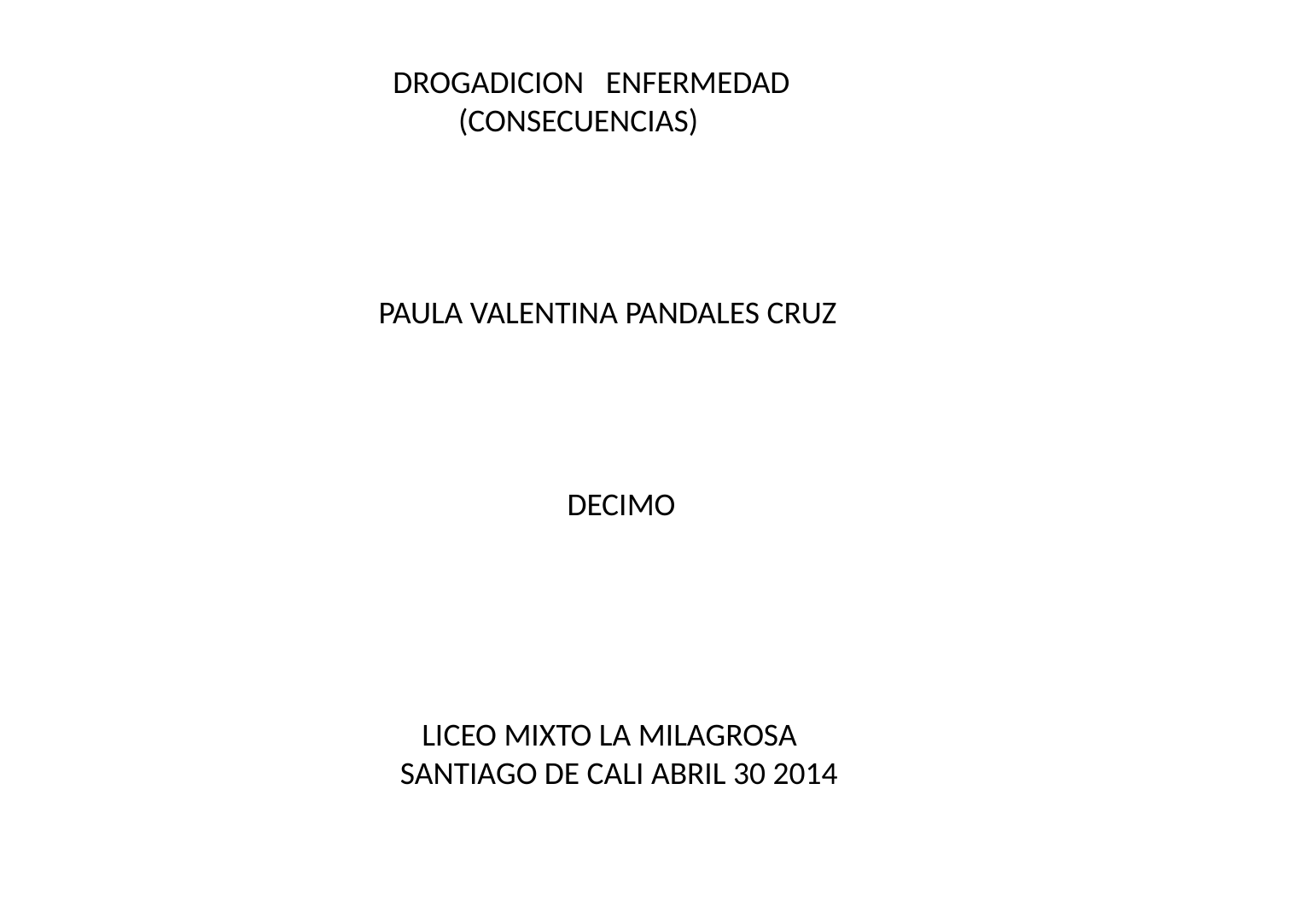

DROGADICION   ENFERMEDAD
                  (CONSECUENCIAS)

       PAULA VALENTINA PANDALES CRUZ

                                 DECIMO

             LICEO MIXTO LA MILAGROSA
          SANTIAGO DE CALI ABRIL 30 2014